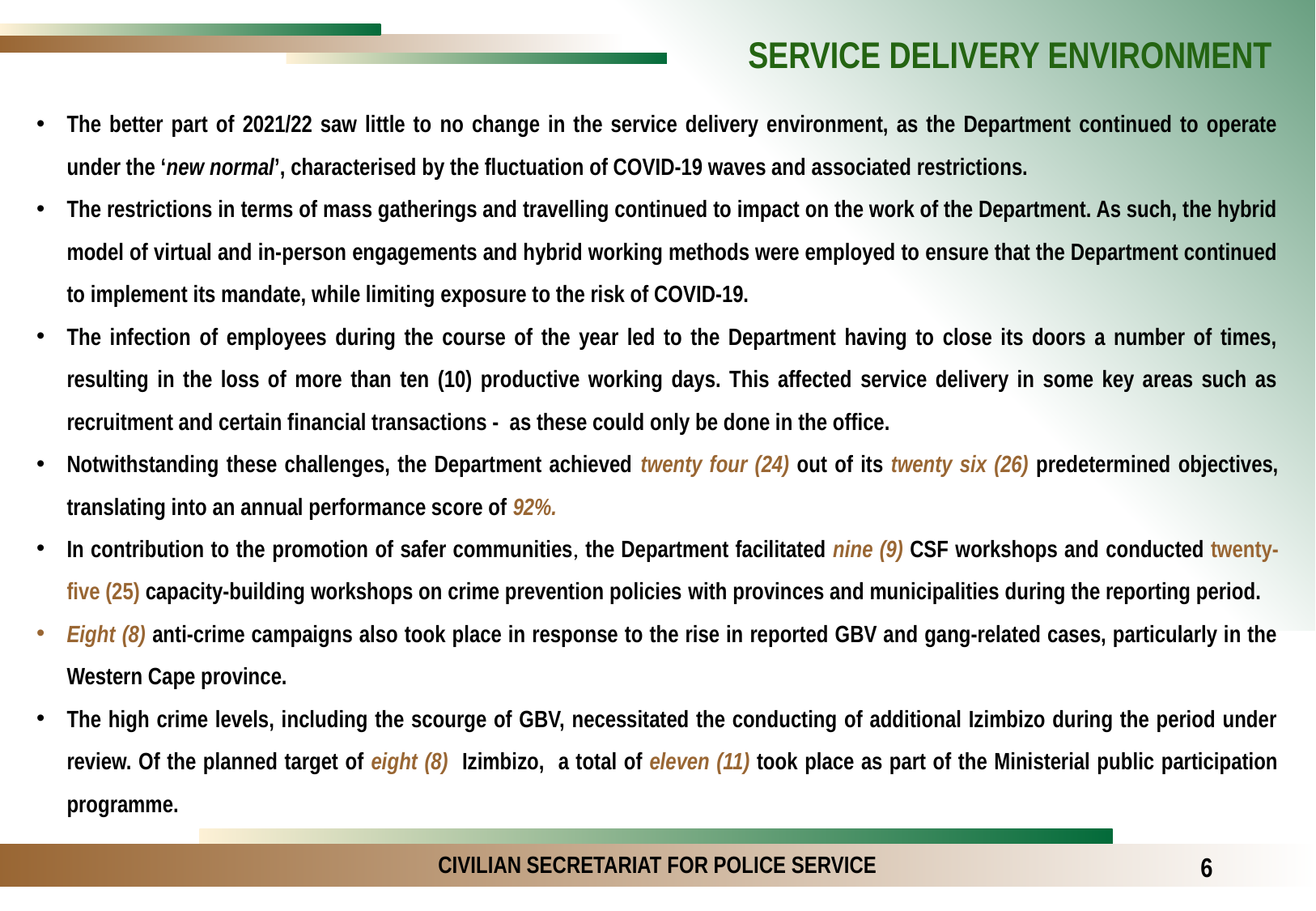

SERVICE DELIVERY ENVIRONMENT

The better part of 2021/22 saw little to no change in the service delivery environment, as the Department continued to operate under the ‘new normal’, characterised by the fluctuation of COVID-19 waves and associated restrictions.
The restrictions in terms of mass gatherings and travelling continued to impact on the work of the Department. As such, the hybrid model of virtual and in-person engagements and hybrid working methods were employed to ensure that the Department continued to implement its mandate, while limiting exposure to the risk of COVID-19.
The infection of employees during the course of the year led to the Department having to close its doors a number of times, resulting in the loss of more than ten (10) productive working days. This affected service delivery in some key areas such as recruitment and certain financial transactions -  as these could only be done in the office.
Notwithstanding these challenges, the Department achieved twenty four (24) out of its twenty six (26) predetermined objectives, translating into an annual performance score of 92%.
In contribution to the promotion of safer communities, the Department facilitated nine (9) CSF workshops and conducted twenty-five (25) capacity-building workshops on crime prevention policies with provinces and municipalities during the reporting period.
Eight (8) anti-crime campaigns also took place in response to the rise in reported GBV and gang-related cases, particularly in the Western Cape province.
The high crime levels, including the scourge of GBV, necessitated the conducting of additional Izimbizo during the period under review. Of the planned target of eight (8)  Izimbizo,  a total of eleven (11) took place as part of the Ministerial public participation programme.

6